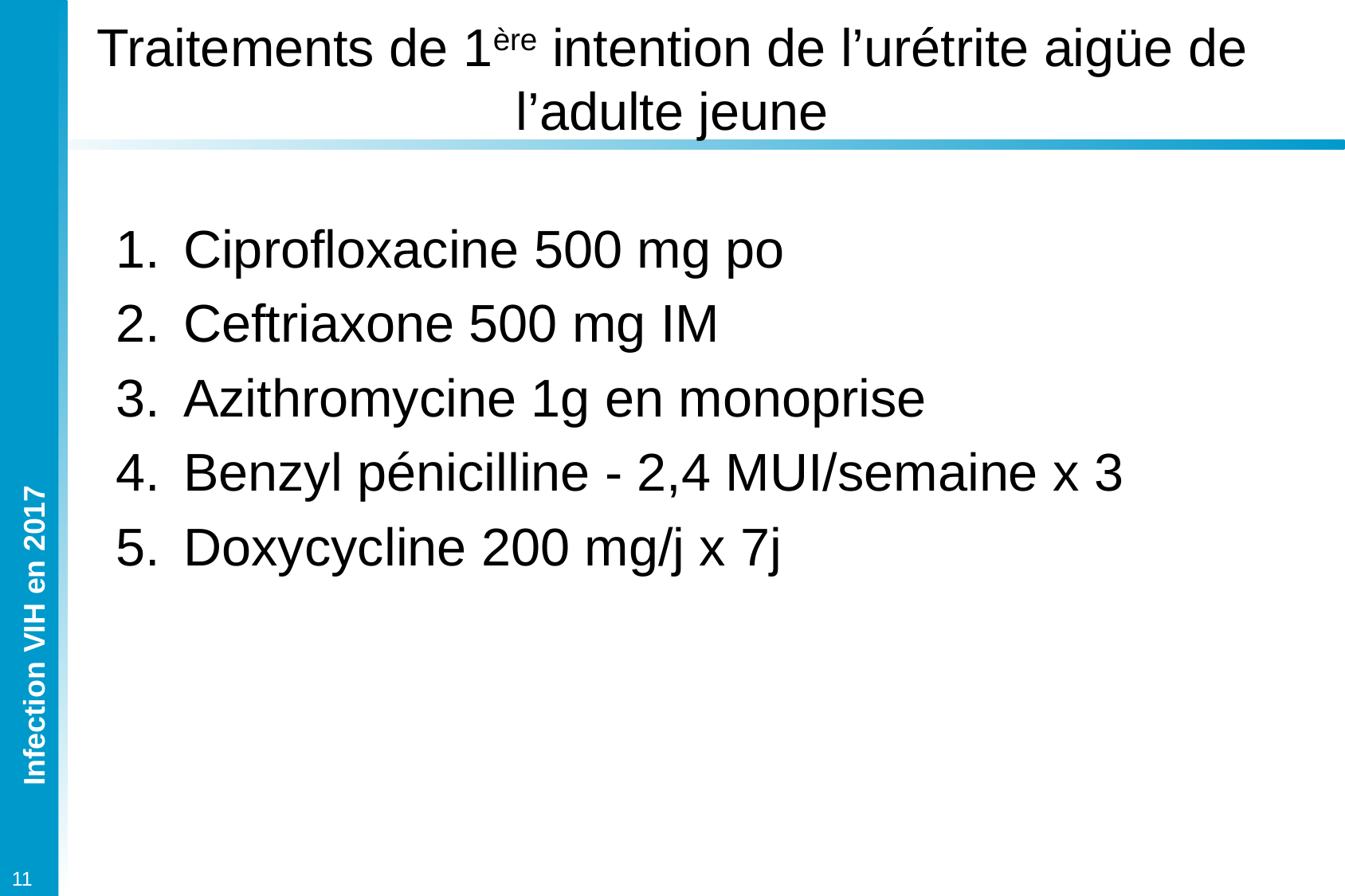

# Traitements de 1ère intention de l’urétrite aigüe de l’adulte jeune
Ciprofloxacine 500 mg po
Ceftriaxone 500 mg IM
Azithromycine 1g en monoprise
Benzyl pénicilline - 2,4 MUI/semaine x 3
Doxycycline 200 mg/j x 7j